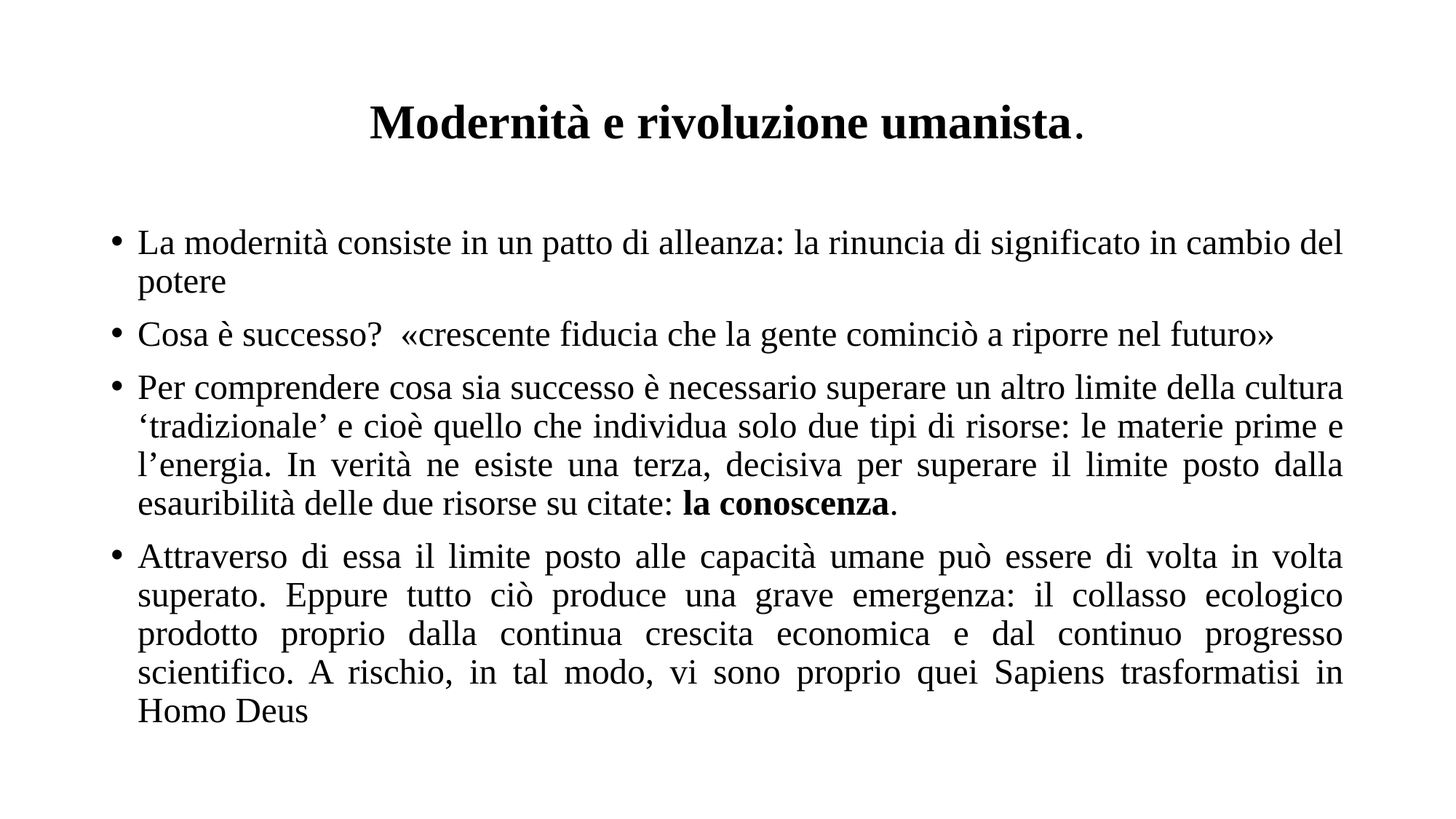

# Modernità e rivoluzione umanista.
La modernità consiste in un patto di alleanza: la rinuncia di significato in cambio del potere
Cosa è successo?  «crescente fiducia che la gente cominciò a riporre nel futuro»
Per comprendere cosa sia successo è necessario superare un altro limite della cultura ‘tradizionale’ e cioè quello che individua solo due tipi di risorse: le materie prime e l’energia. In verità ne esiste una terza, decisiva per superare il limite posto dalla esauribilità delle due risorse su citate: la conoscenza.
Attraverso di essa il limite posto alle capacità umane può essere di volta in volta superato. Eppure tutto ciò produce una grave emergenza: il collasso ecologico prodotto proprio dalla continua crescita economica e dal continuo progresso scientifico. A rischio, in tal modo, vi sono proprio quei Sapiens trasformatisi in Homo Deus